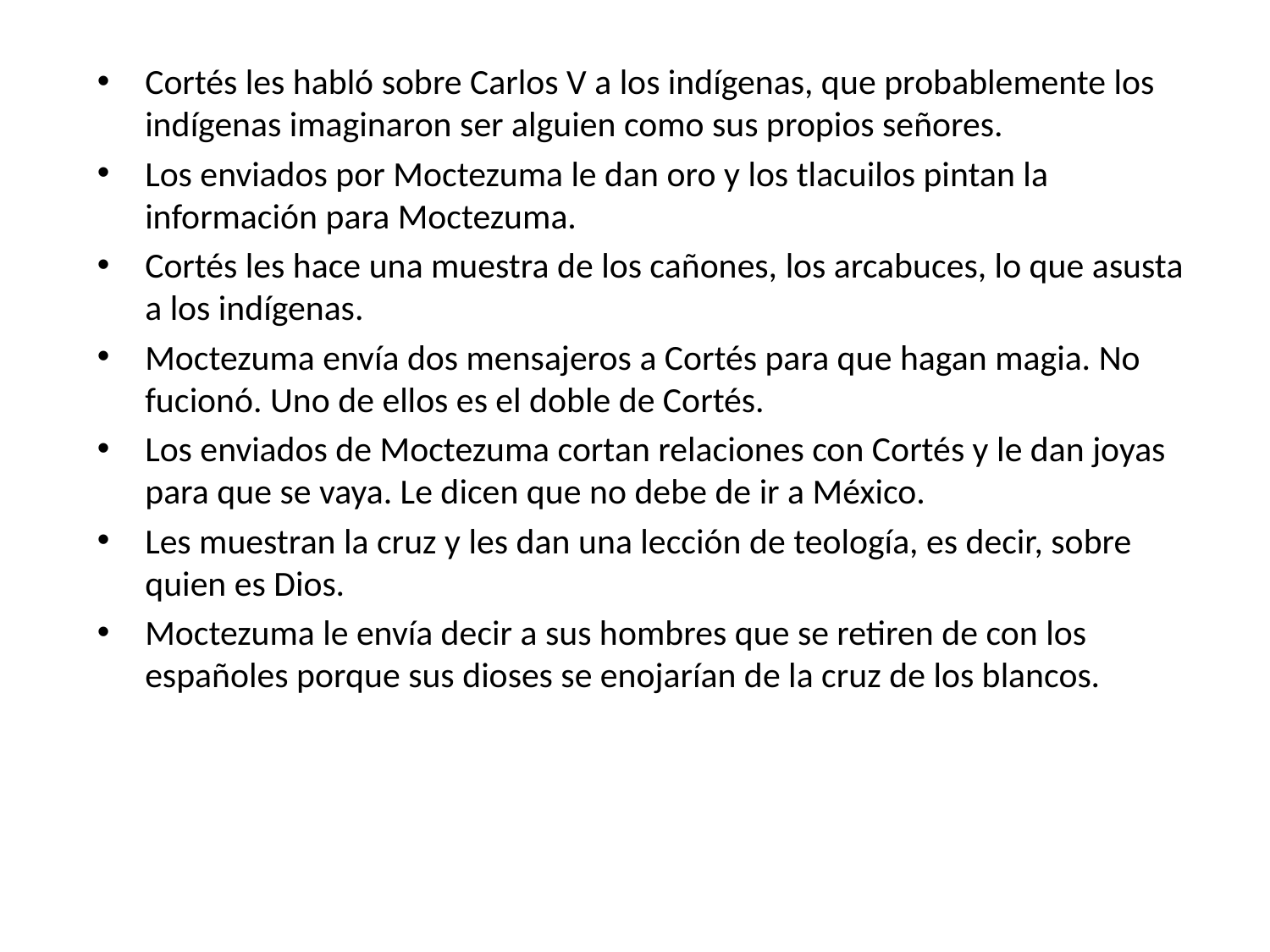

#
Cortés les habló sobre Carlos V a los indígenas, que probablemente los indígenas imaginaron ser alguien como sus propios señores.
Los enviados por Moctezuma le dan oro y los tlacuilos pintan la información para Moctezuma.
Cortés les hace una muestra de los cañones, los arcabuces, lo que asusta a los indígenas.
Moctezuma envía dos mensajeros a Cortés para que hagan magia. No fucionó. Uno de ellos es el doble de Cortés.
Los enviados de Moctezuma cortan relaciones con Cortés y le dan joyas para que se vaya. Le dicen que no debe de ir a México.
Les muestran la cruz y les dan una lección de teología, es decir, sobre quien es Dios.
Moctezuma le envía decir a sus hombres que se retiren de con los españoles porque sus dioses se enojarían de la cruz de los blancos.